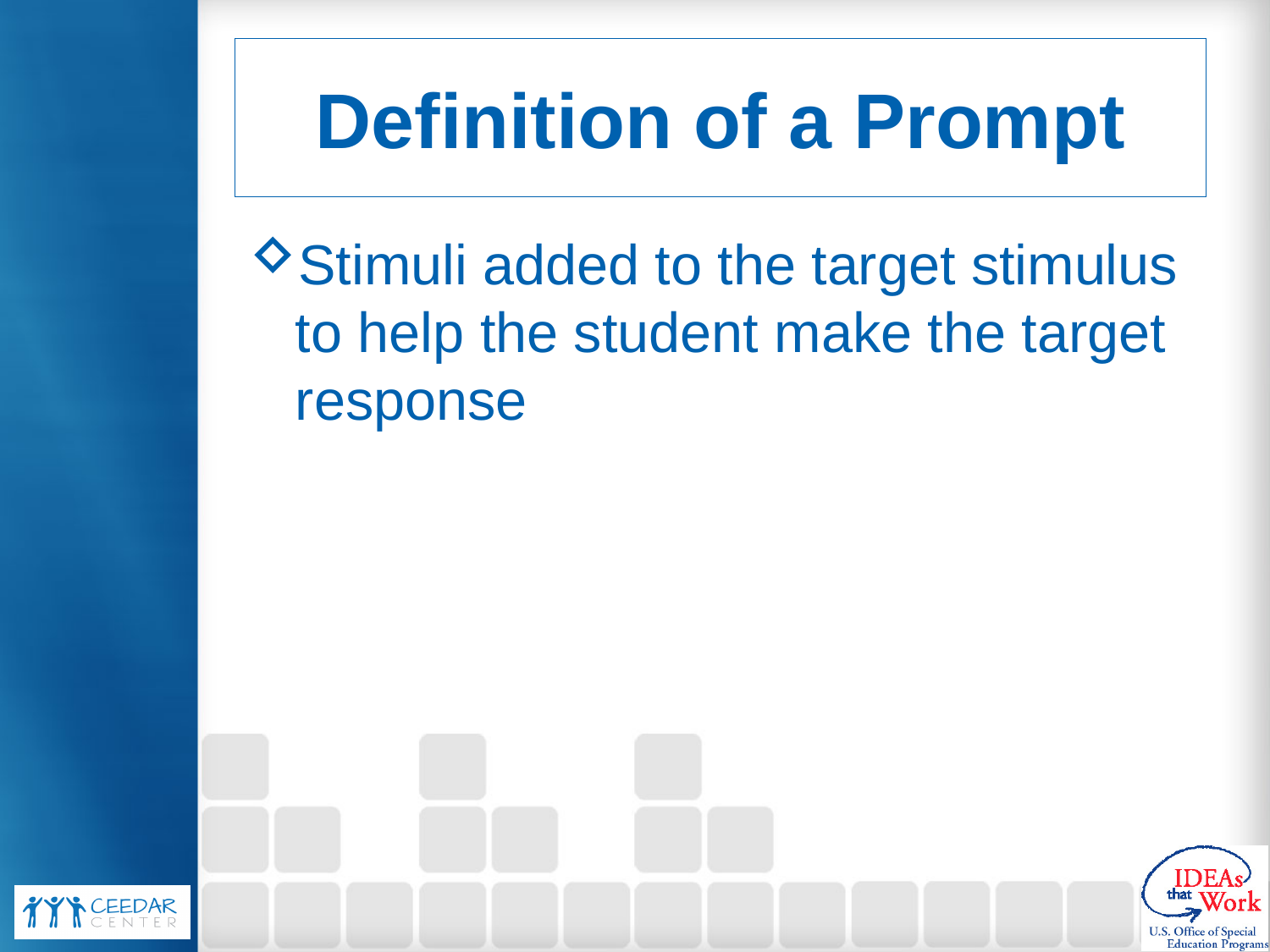

# Definition of a Prompt
Stimuli added to the target stimulus to help the student make the target response